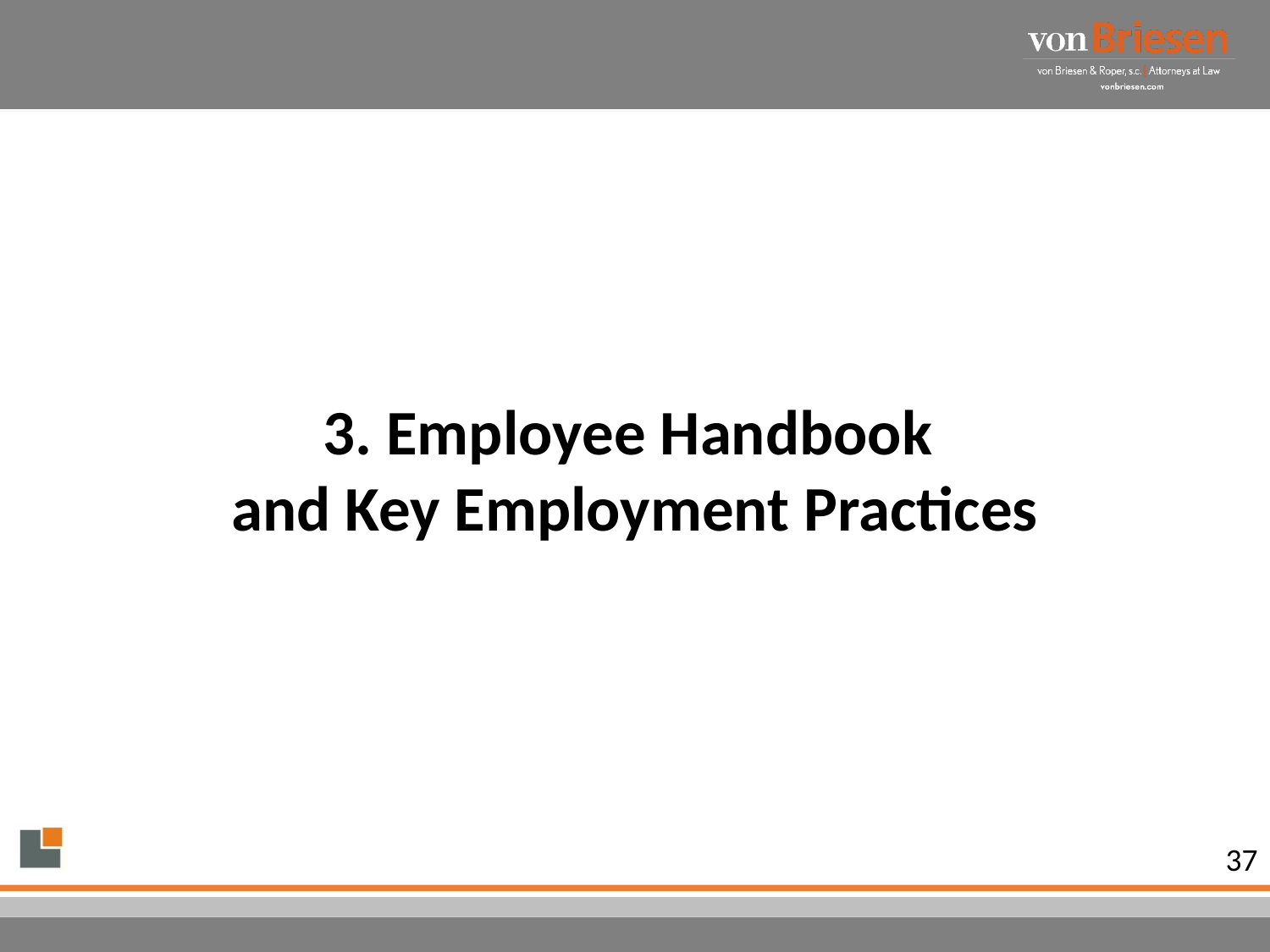

#
3. Employee Handbook
and Key Employment Practices

37